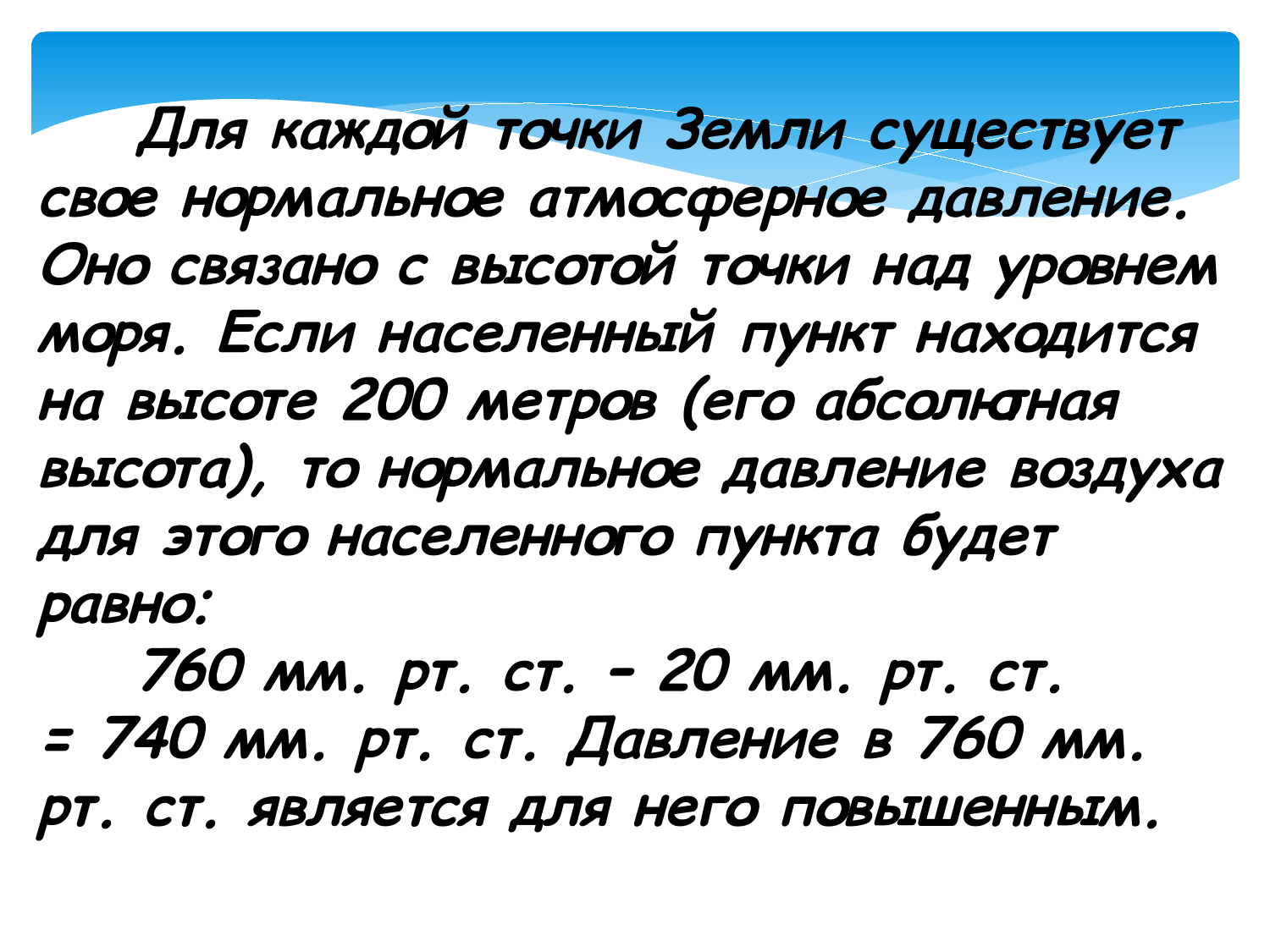

Для каждой точки Земли существует свое нормальное атмосферное давление. Оно связано с высотой точки над уровнем моря. Если населенный пункт находится на высоте 200 метров (его абсолютная высота), то нормальное давление воздуха для этого населенного пункта будет равно:
    760 мм. рт. ст. – 20 мм. рт. ст. = 740 мм. рт. ст. Давление в 760 мм. рт. ст. является для него повышенным.